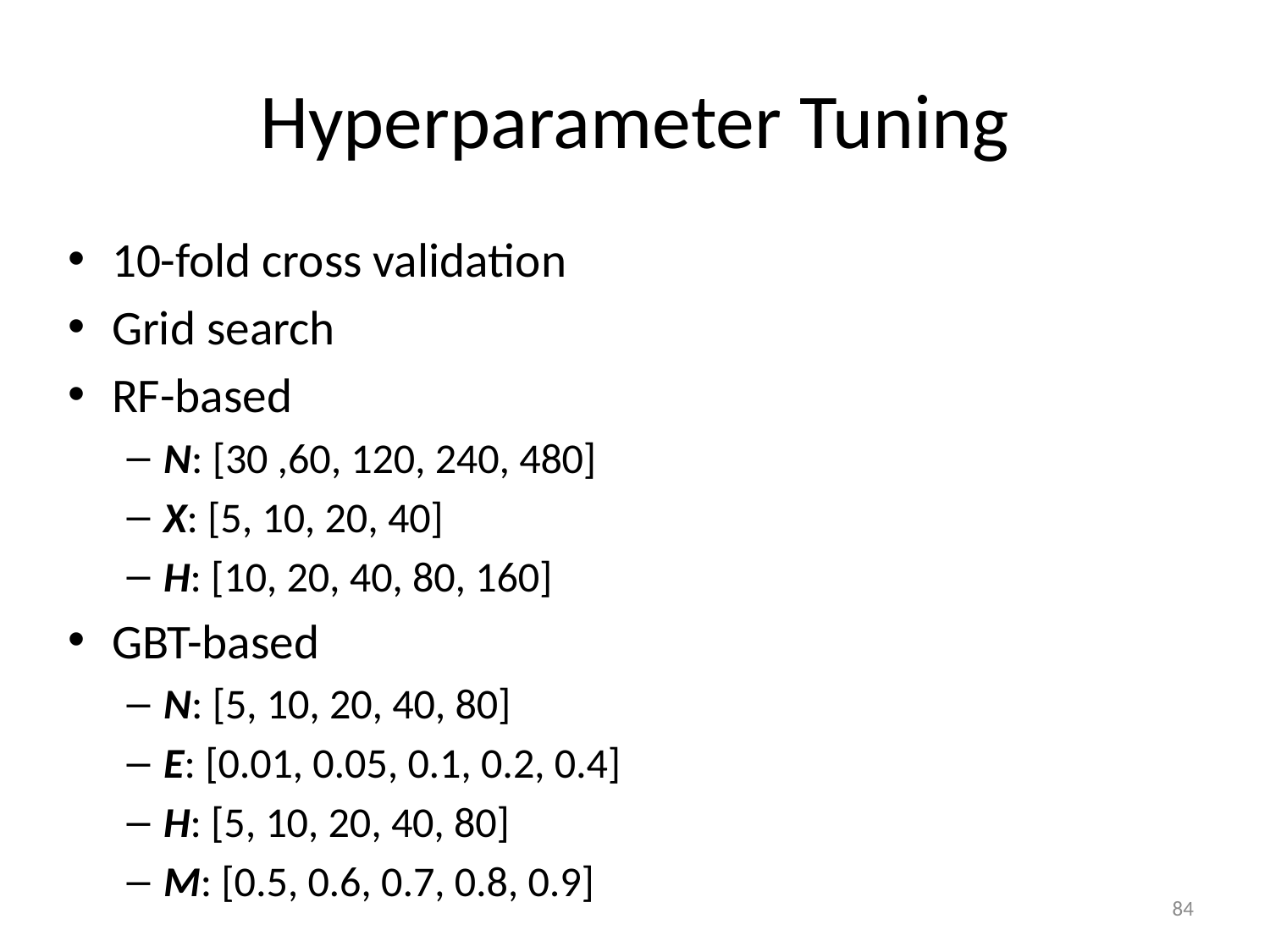

# Hyperparameter Tuning
10-fold cross validation
Grid search
RF-based
N: [30 ,60, 120, 240, 480]
X: [5, 10, 20, 40]
H: [10, 20, 40, 80, 160]
GBT-based
N: [5, 10, 20, 40, 80]
E: [0.01, 0.05, 0.1, 0.2, 0.4]
H: [5, 10, 20, 40, 80]
M: [0.5, 0.6, 0.7, 0.8, 0.9]

84